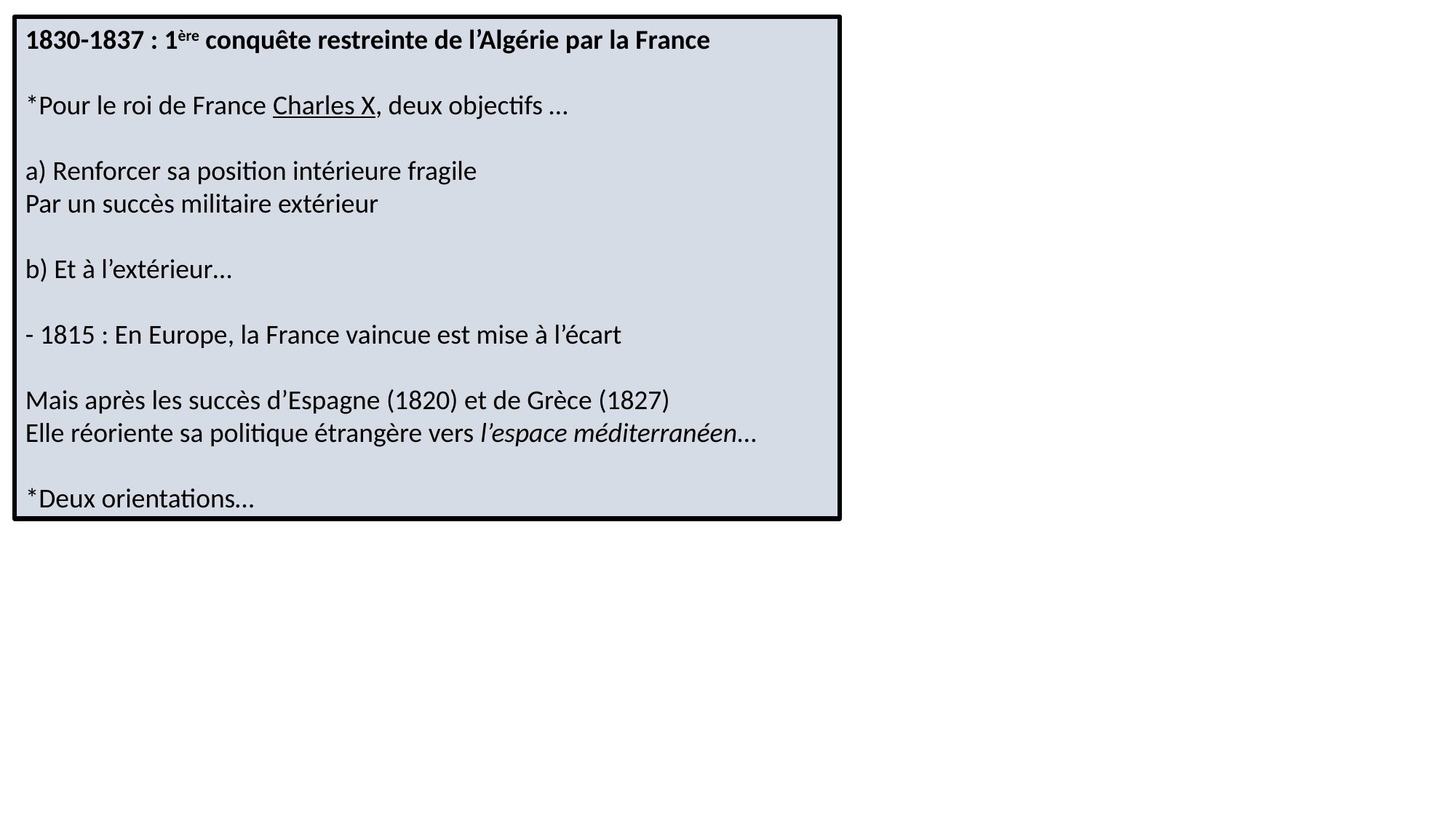

1830-1837 : 1ère conquête restreinte de l’Algérie par la France

*Pour le roi de France Charles X, deux objectifs …

a) Renforcer sa position intérieure fragile
Par un succès militaire extérieur

b) Et à l’extérieur…

- 1815 : En Europe, la France vaincue est mise à l’écart

Mais après les succès d’Espagne (1820) et de Grèce (1827)
Elle réoriente sa politique étrangère vers l’espace méditerranéen…

*Deux orientations…